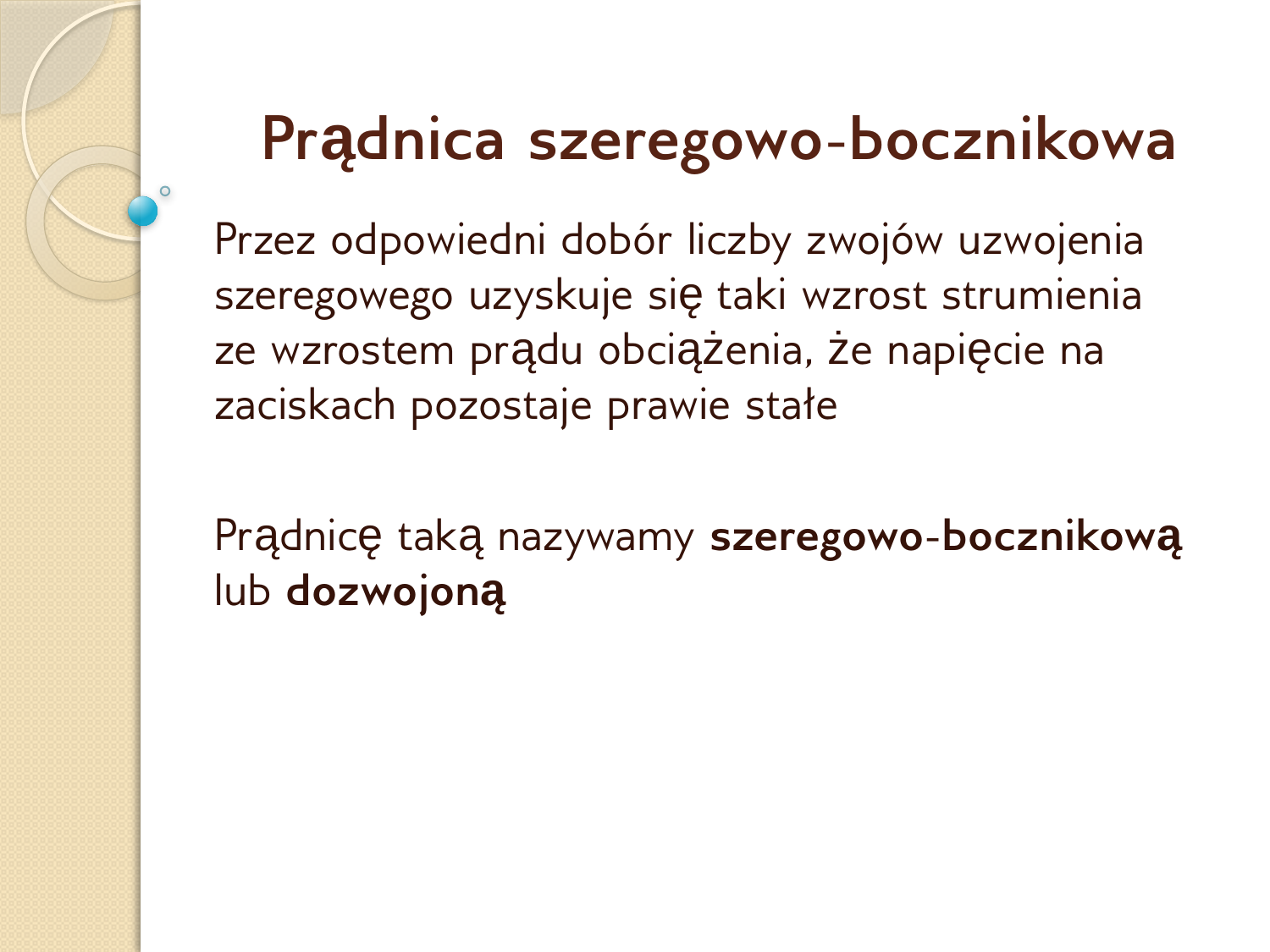

# Prądnica szeregowo-bocznikowa

Przez odpowiedni dobór liczby zwojów uzwojenia szeregowego uzyskuje się taki wzrost strumienia ze wzrostem prądu obciążenia, że napięcie na zaciskach pozostaje prawie stałe

Prądnicę taką nazywamy szeregowo-bocznikową lub dozwojoną